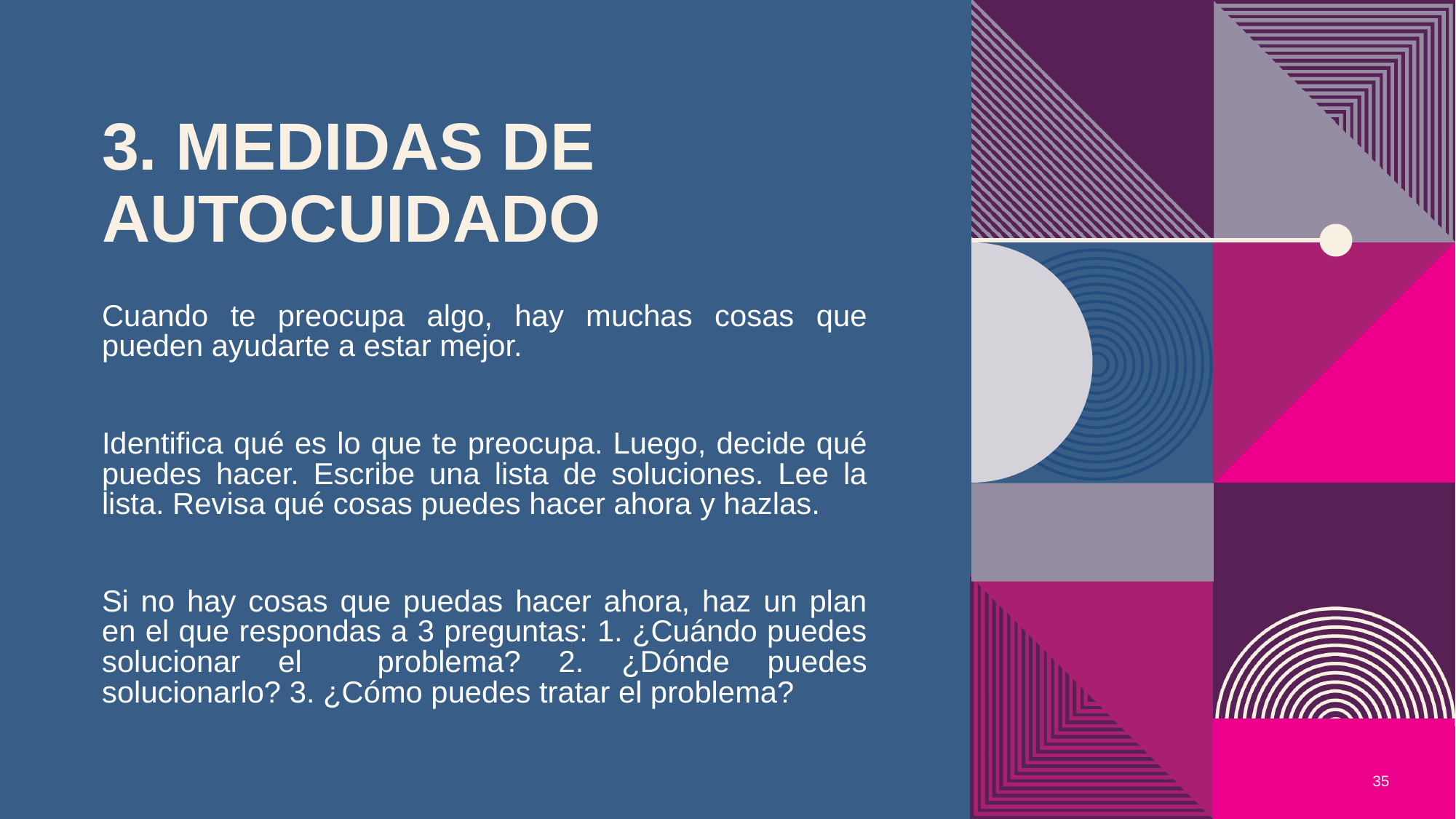

# 3. MEDIDAS DE AUTOCUIDADO
Cuando te preocupa algo, hay muchas cosas que pueden ayudarte a estar mejor.

Identifica qué es lo que te preocupa. Luego, decide qué puedes hacer. Escribe una lista de soluciones. Lee la lista. Revisa qué cosas puedes hacer ahora y hazlas.

Si no hay cosas que puedas hacer ahora, haz un plan en el que respondas a 3 preguntas: 1. ¿Cuándo puedes solucionar el  problema? 2. ¿Dónde puedes solucionarlo? 3. ¿Cómo puedes tratar el problema?
35